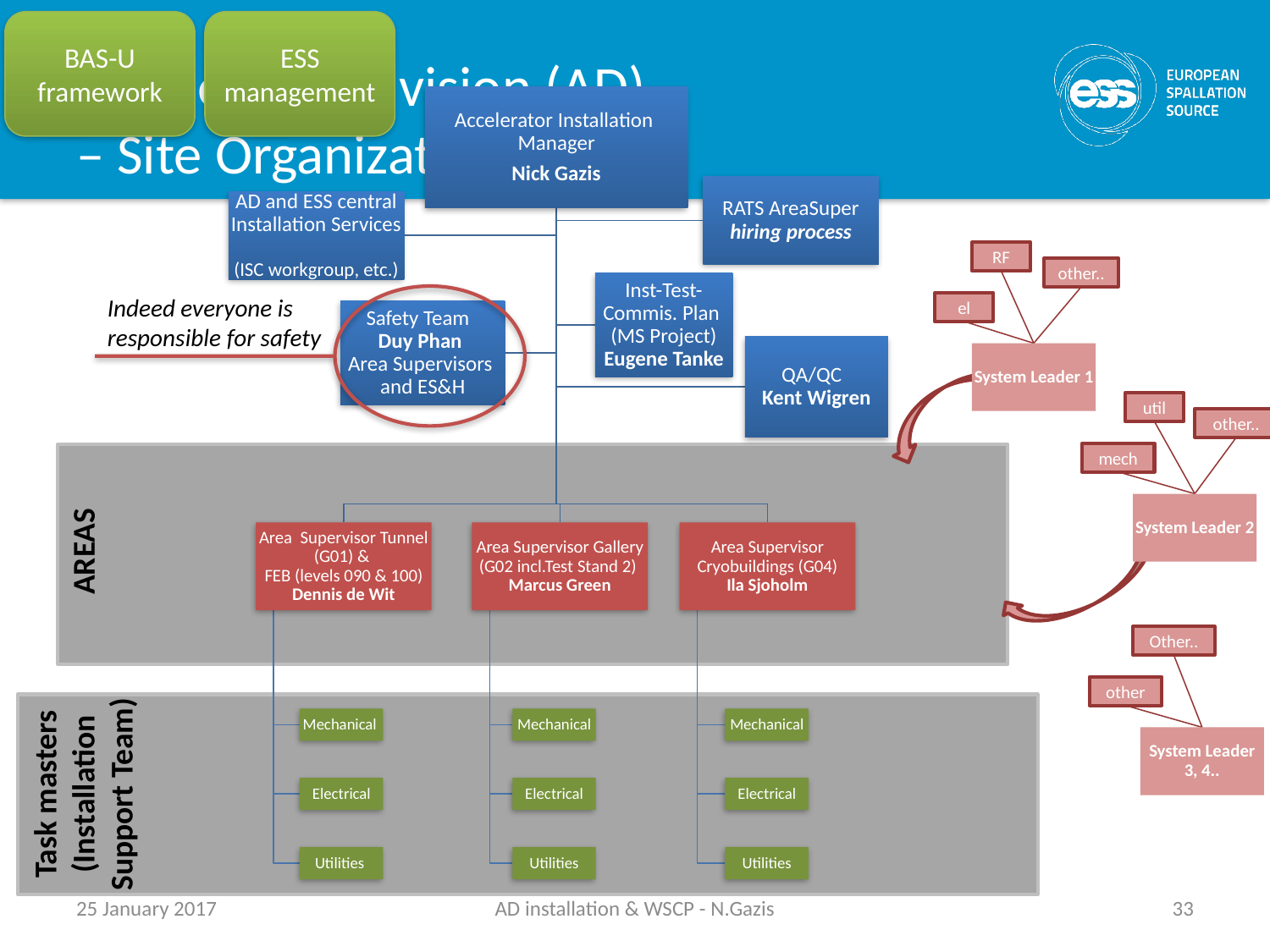

BAS-U framework
ESS management
# Accelerator Division (AD) – Site Organization
Accelerator Installation
Manager
Nick Gazis
Area  Supervisor Tunnel (G01) &
FEB (levels 090 & 100)
Dennis de Wit
Mechanical
Electrical
Utilities
Area Supervisor Gallery (G02 incl.Test Stand 2)
Marcus Green
Mechanical
Electrical
Utilities
Area Supervisor Cryobuildings (G04)
Ila Sjoholm
Mechanical
Electrical
Utilities
Safety Team
Duy Phan
Area Supervisors
and ES&H
Inst-Test-Commis. Plan
(MS Project)
Eugene Tanke
AD and ESS central Installation Services
(ISC workgroup, etc.)
RATS AreaSuper
hiring process
QA/QC
Kent Wigren
RF
other..
el
System Leader 1

Indeed everyone is responsible for safety

util
other..
mech
System Leader 2

AREAS
Other..
other
System Leader 3, 4..

Task masters (Installation Support Team)
25 January 2017
AD installation & WSCP - N.Gazis
33